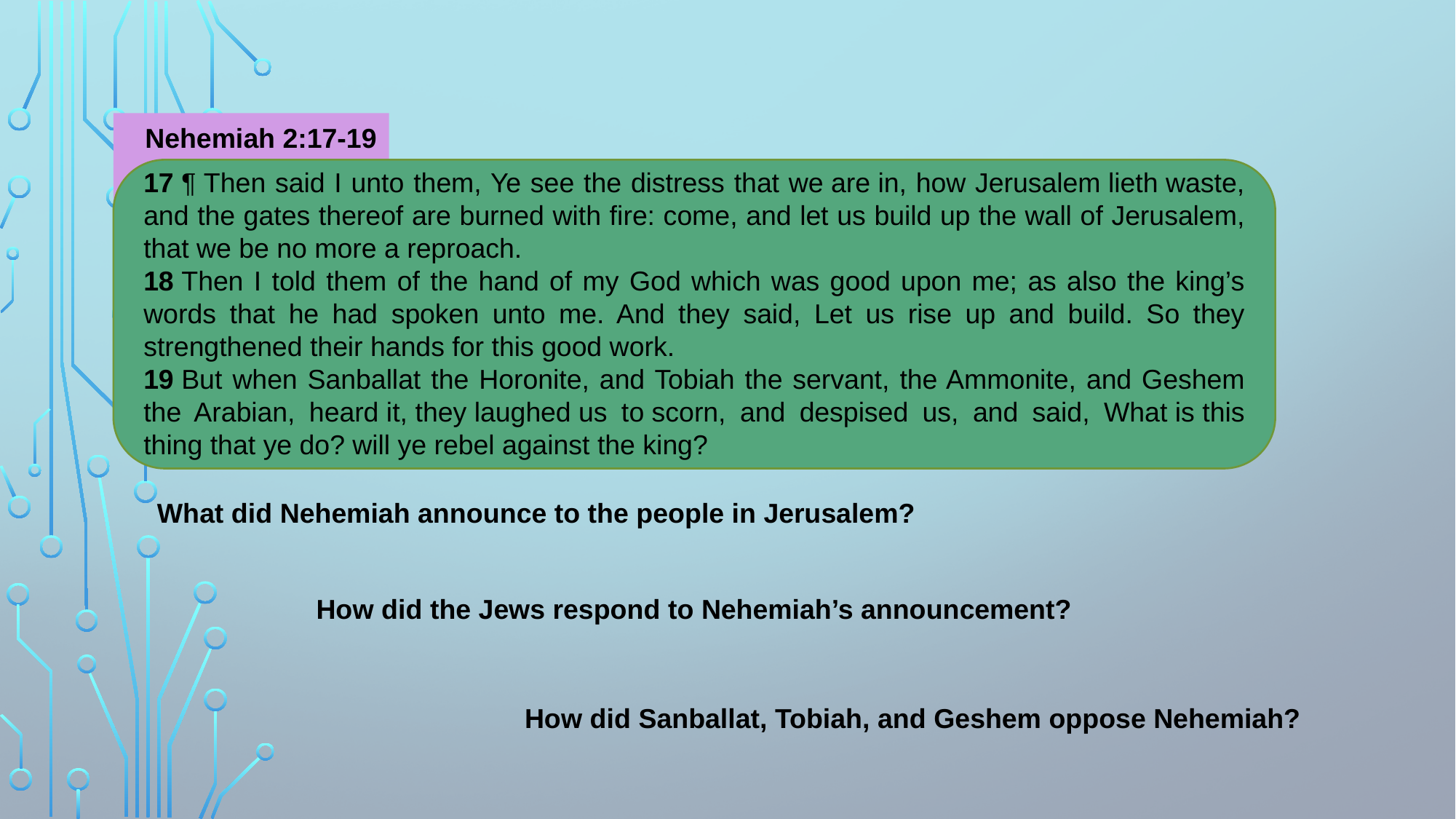

Nehemiah 2:17-19

17 ¶ Then said I unto them, Ye see the distress that we are in, how Jerusalem lieth waste, and the gates thereof are burned with fire: come, and let us build up the wall of Jerusalem, that we be no more a reproach.
18 Then I told them of the hand of my God which was good upon me; as also the king’s words that he had spoken unto me. And they said, Let us rise up and build. So they strengthened their hands for this good work.
19 But when Sanballat the Horonite, and Tobiah the servant, the Ammonite, and Geshem the Arabian, heard it, they laughed us to scorn, and despised us, and said, What is this thing that ye do? will ye rebel against the king?
What did Nehemiah announce to the people in Jerusalem?
How did the Jews respond to Nehemiah’s announcement?
How did Sanballat, Tobiah, and Geshem oppose Nehemiah?